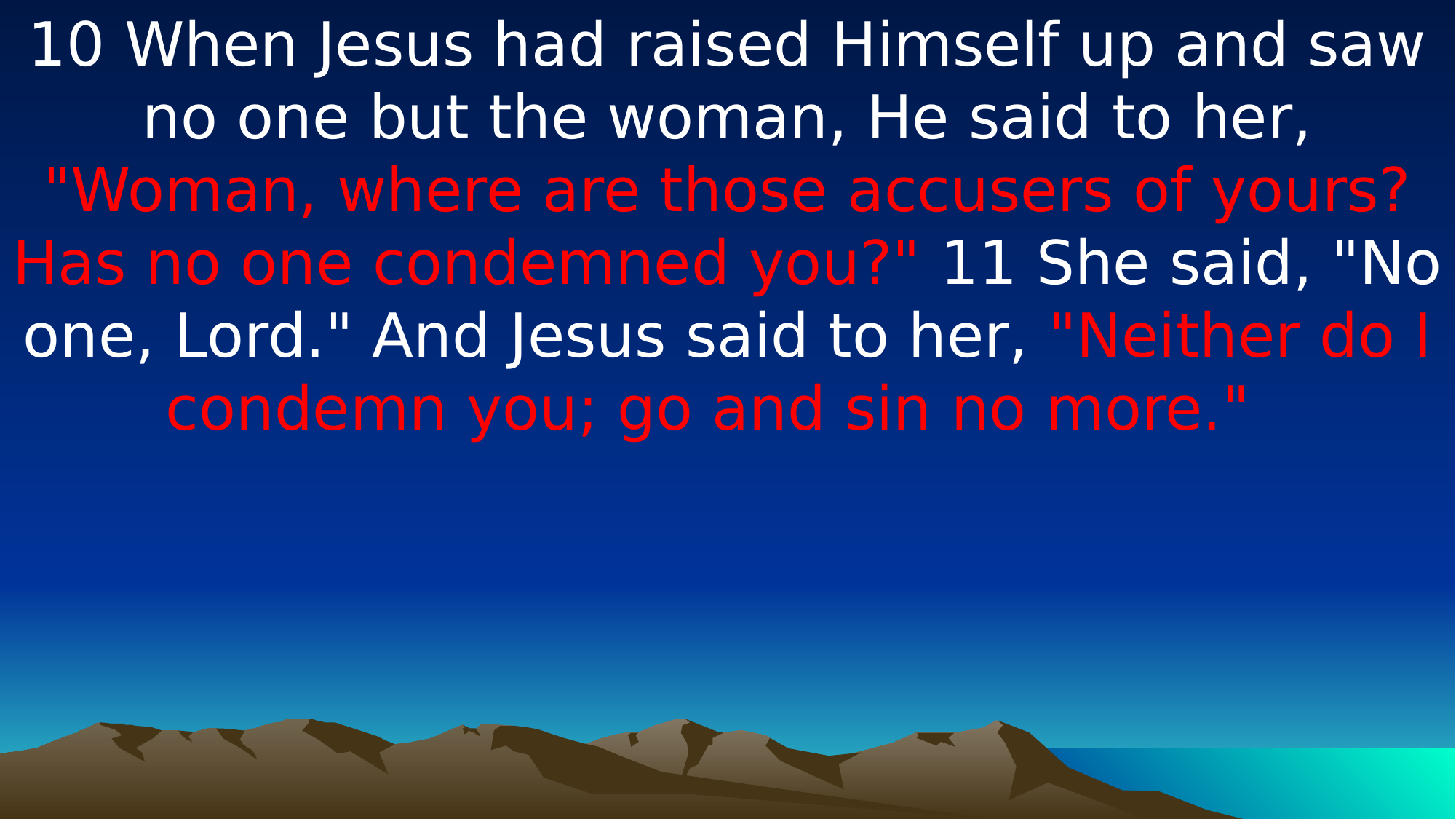

10 When Jesus had raised Himself up and saw no one but the woman, He said to her, "Woman, where are those accusers of yours? Has no one condemned you?" 11 She said, "No one, Lord." And Jesus said to her, "Neither do I condemn you; go and sin no more."